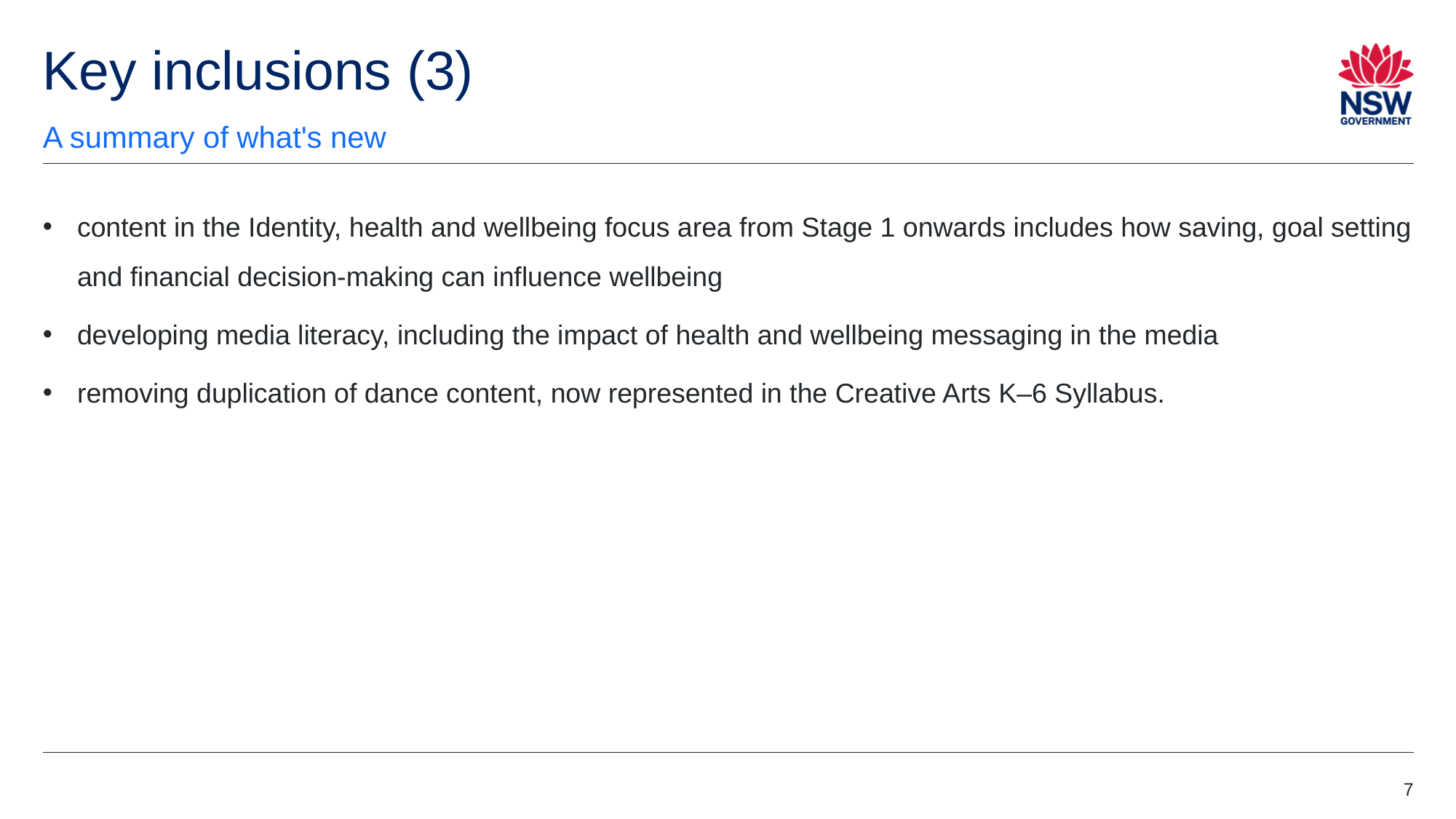

# Key inclusions (3)
A summary of what's new
content in the Identity, health and wellbeing focus area from Stage 1 onwards includes how saving, goal setting and financial decision-making can influence wellbeing
developing media literacy, including the impact of health and wellbeing messaging in the media
removing duplication of dance content, now represented in the Creative Arts K–6 Syllabus.
7